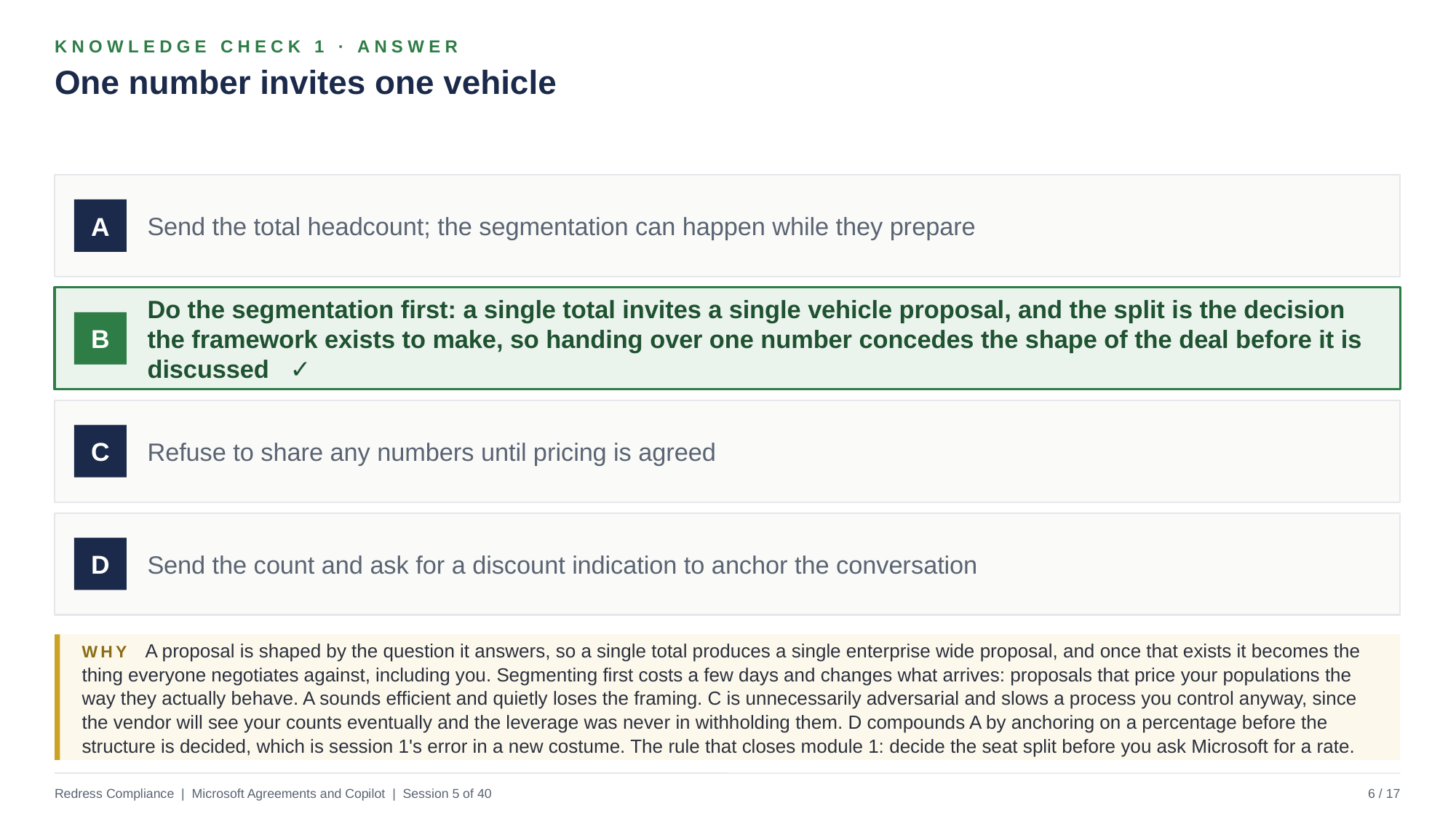

KNOWLEDGE CHECK 1 · ANSWER
One number invites one vehicle

Send the total headcount; the segmentation can happen while they prepare

A

Do the segmentation first: a single total invites a single vehicle proposal, and the split is the decision the framework exists to make, so handing over one number concedes the shape of the deal before it is discussed   ✓

B

Refuse to share any numbers until pricing is agreed

C

Send the count and ask for a discount indication to anchor the conversation

D

WHY  A proposal is shaped by the question it answers, so a single total produces a single enterprise wide proposal, and once that exists it becomes the thing everyone negotiates against, including you. Segmenting first costs a few days and changes what arrives: proposals that price your populations the way they actually behave. A sounds efficient and quietly loses the framing. C is unnecessarily adversarial and slows a process you control anyway, since the vendor will see your counts eventually and the leverage was never in withholding them. D compounds A by anchoring on a percentage before the structure is decided, which is session 1's error in a new costume. The rule that closes module 1: decide the seat split before you ask Microsoft for a rate.

Redress Compliance  |  Microsoft Agreements and Copilot  |  Session 5 of 40
6 / 17